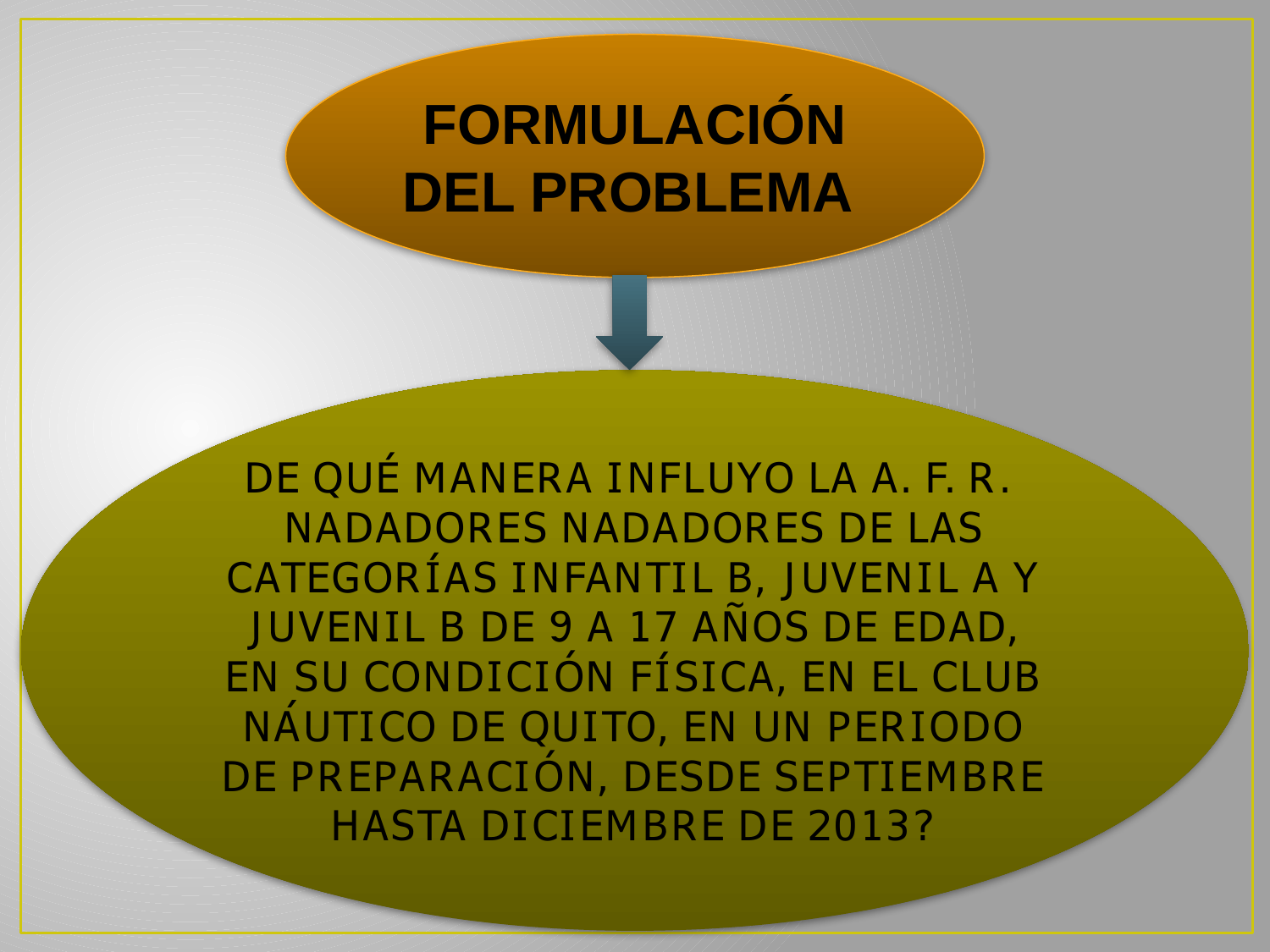

FORMULACIÓN DEL PROBLEMA

DE QUÉ MANERA INFLUYO LA A. F. R.  NADADORES NADADORES DE LAS CATEGORÍAS INFANTIL B, JUVENIL A Y JUVENIL B DE 9 A 17 AÑOS DE EDAD, EN SU CONDICIÓN FÍSICA, EN EL CLUB NÁUTICO DE QUITO, EN UN PERIODO DE PREPARACIÓN, DESDE SEPTIEMBRE HASTA DICIEMBRE DE 2013?